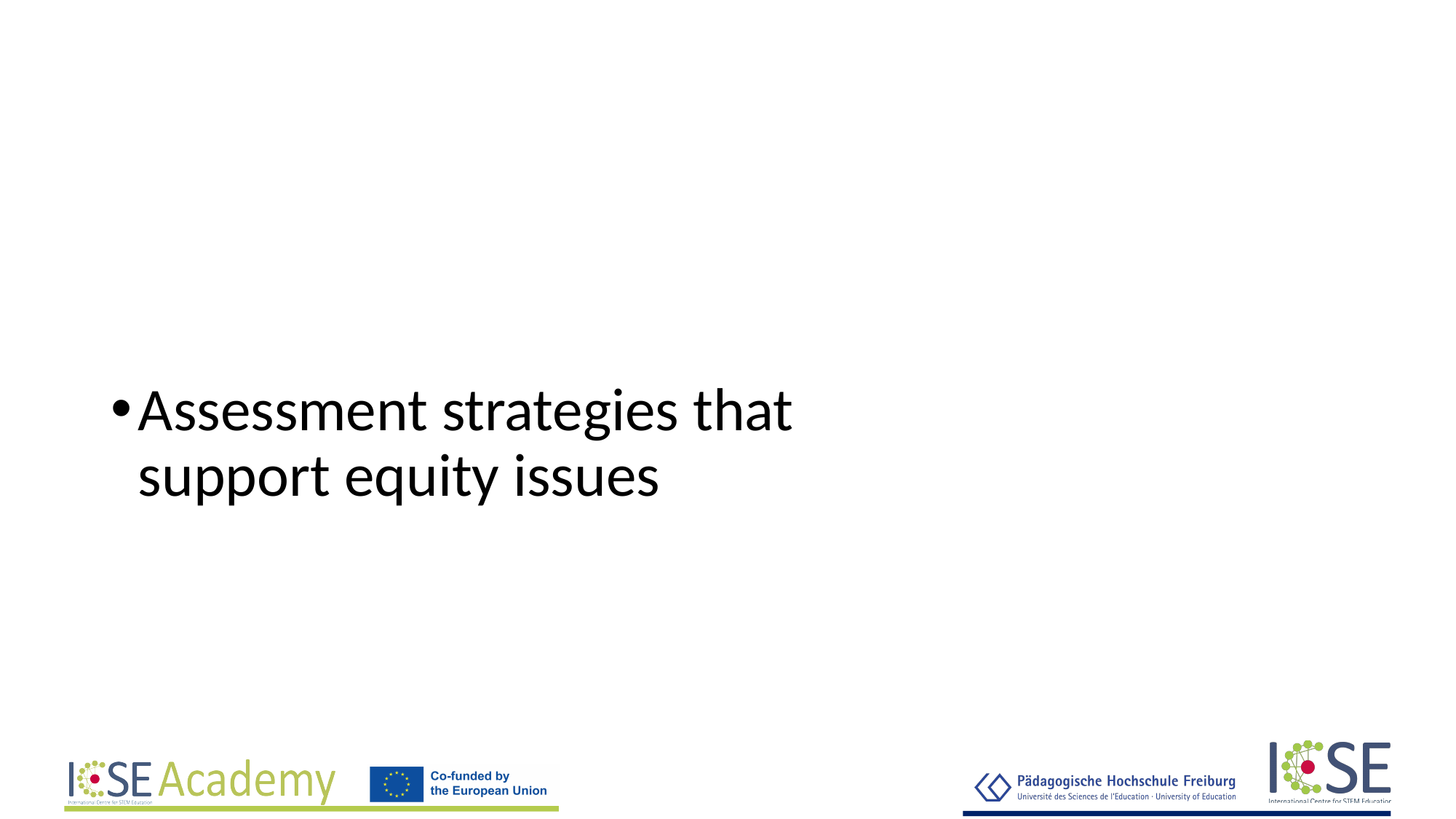

#
Assessment strategies that support equity issues